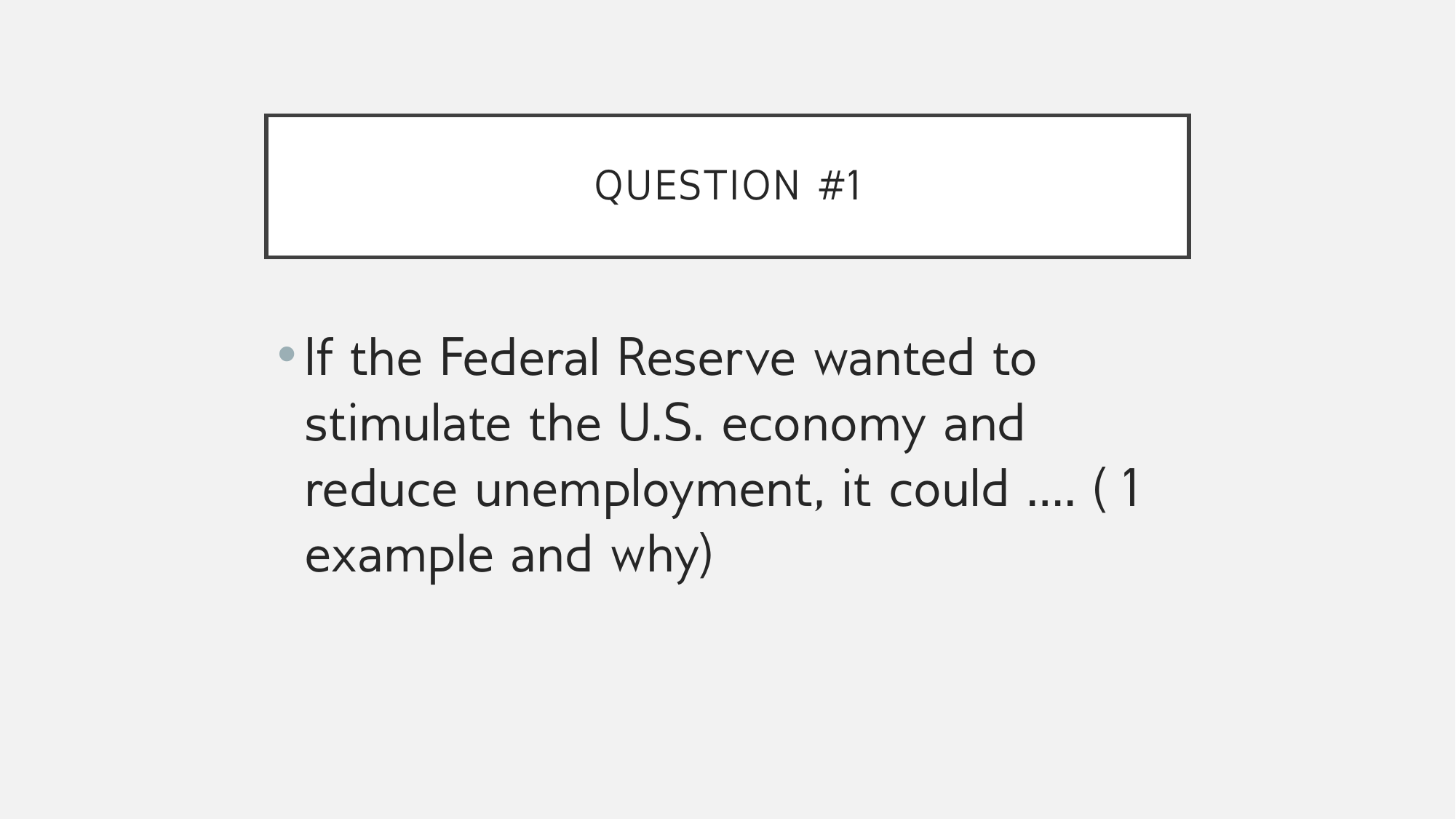

# Question #1
If the Federal Reserve wanted to stimulate the U.S. economy and reduce unemployment, it could …. ( 1 example and why)